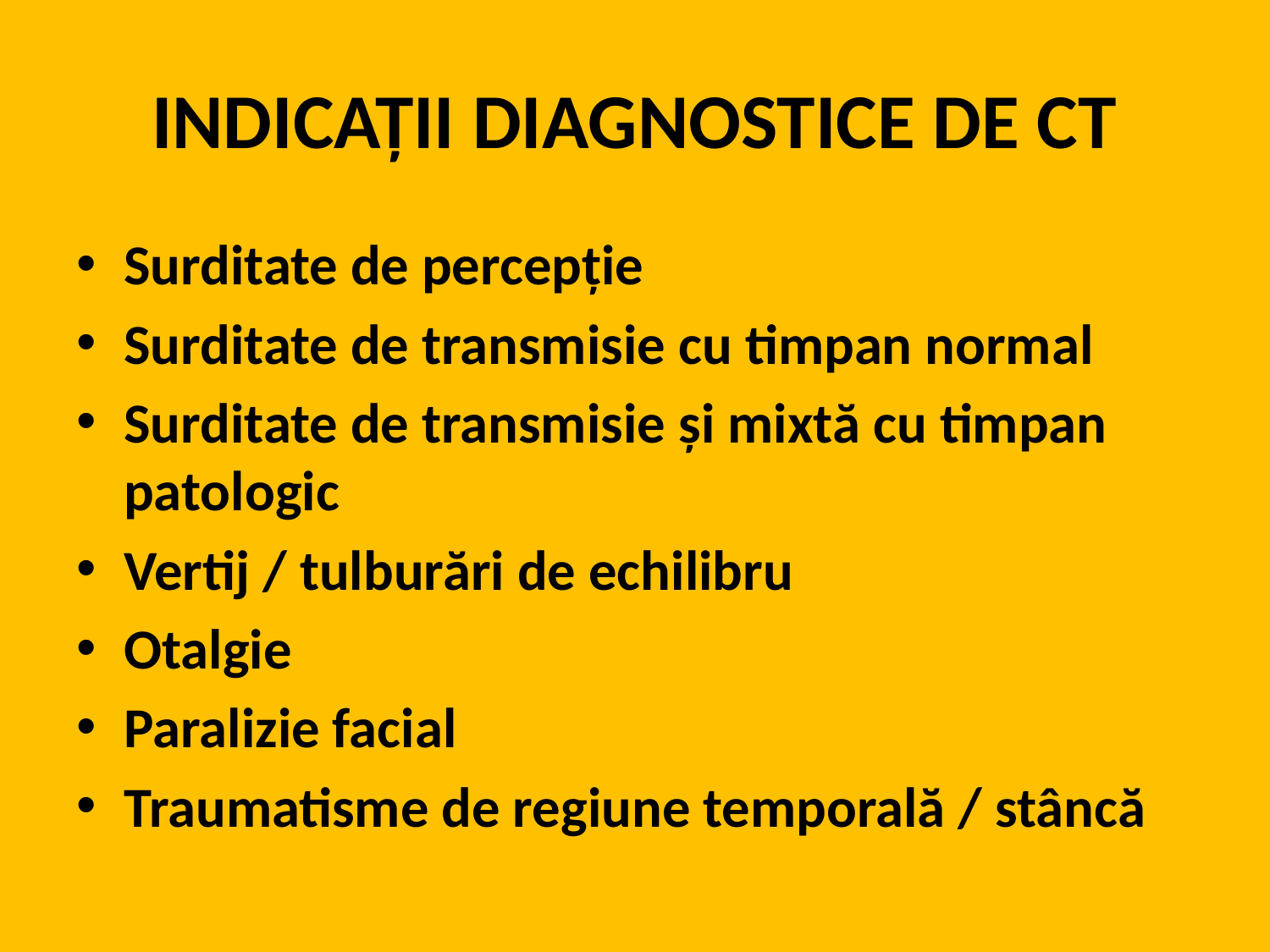

# INDICAȚII DIAGNOSTICE DE CT
Surditate de percepție
Surditate de transmisie cu timpan normal
Surditate de transmisie și mixtă cu timpan patologic
Vertij / tulburări de echilibru
Otalgie
Paralizie facial
Traumatisme de regiune temporală / stâncă